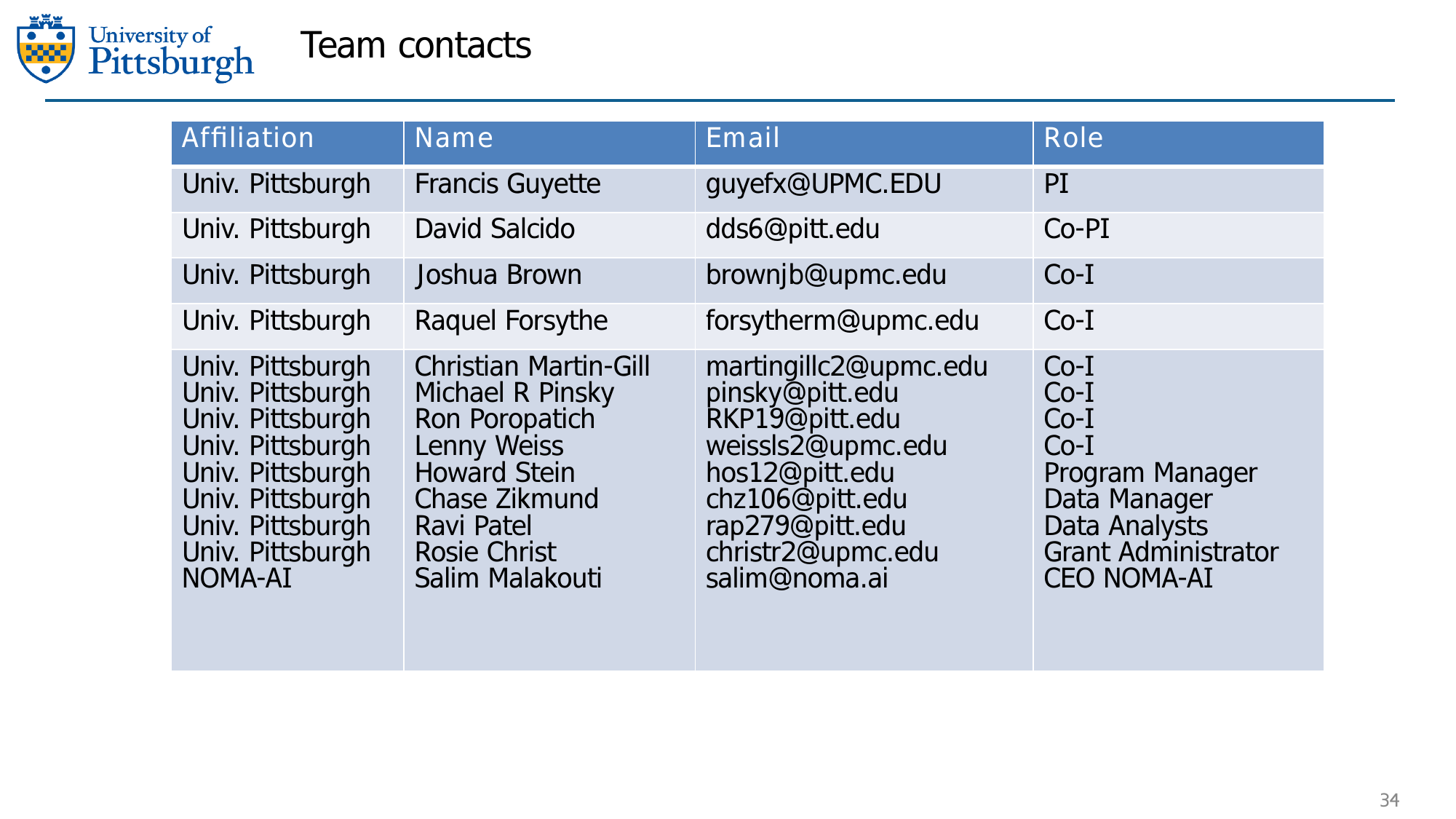

# Team contacts
| Affiliation | Name | Email | Role |
| --- | --- | --- | --- |
| Univ. Pittsburgh | Francis Guyette | guyefx@UPMC.EDU | PI |
| Univ. Pittsburgh | David Salcido | dds6@pitt.edu | Co-PI |
| Univ. Pittsburgh | Joshua Brown | brownjb@upmc.edu | Co-I |
| Univ. Pittsburgh | Raquel Forsythe | forsytherm@upmc.edu | Co-I |
| Univ. Pittsburgh Univ. Pittsburgh Univ. Pittsburgh Univ. Pittsburgh Univ. Pittsburgh Univ. Pittsburgh Univ. Pittsburgh Univ. Pittsburgh NOMA-AI | Christian Martin-Gill Michael R Pinsky Ron Poropatich Lenny Weiss Howard Stein Chase Zikmund Ravi Patel Rosie Christ Salim Malakouti | martingillc2@upmc.edu pinsky@pitt.edu RKP19@pitt.edu weissls2@upmc.edu hos12@pitt.edu chz106@pitt.edu rap279@pitt.edu christr2@upmc.edu salim@noma.ai | Co-I Co-I Co-I Co-I Program Manager Data Manager Data Analysts Grant Administrator CEO NOMA-AI |
34